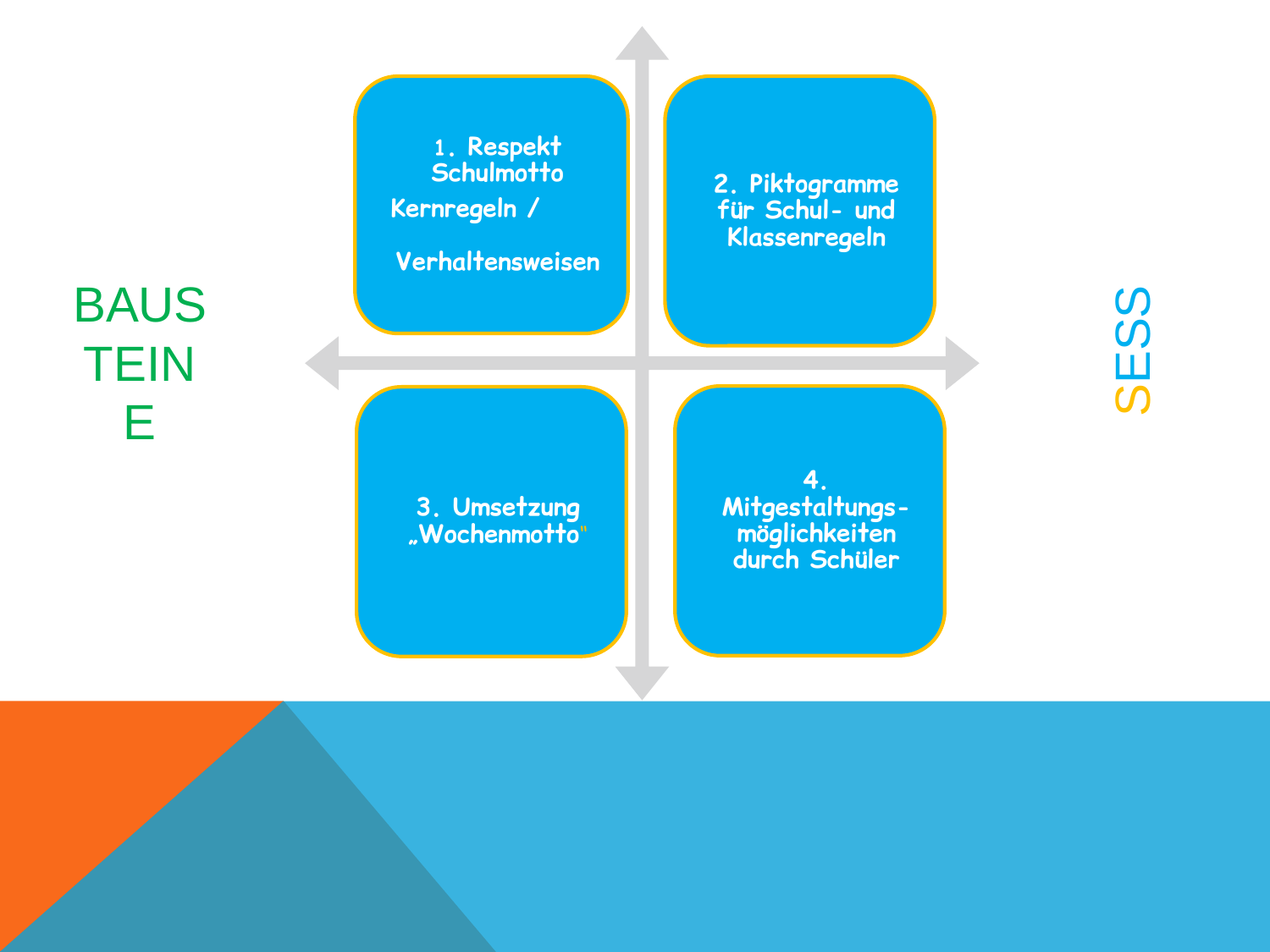

1. Respekt Schulmotto
Kernregeln /             Verhaltensweisen
2. Piktogramme für Schul- und Klassenregeln
3. Umsetzung „Wochenmotto“
4. Mitgestaltungs-möglichkeiten durch Schüler
SESS
# Bausteine